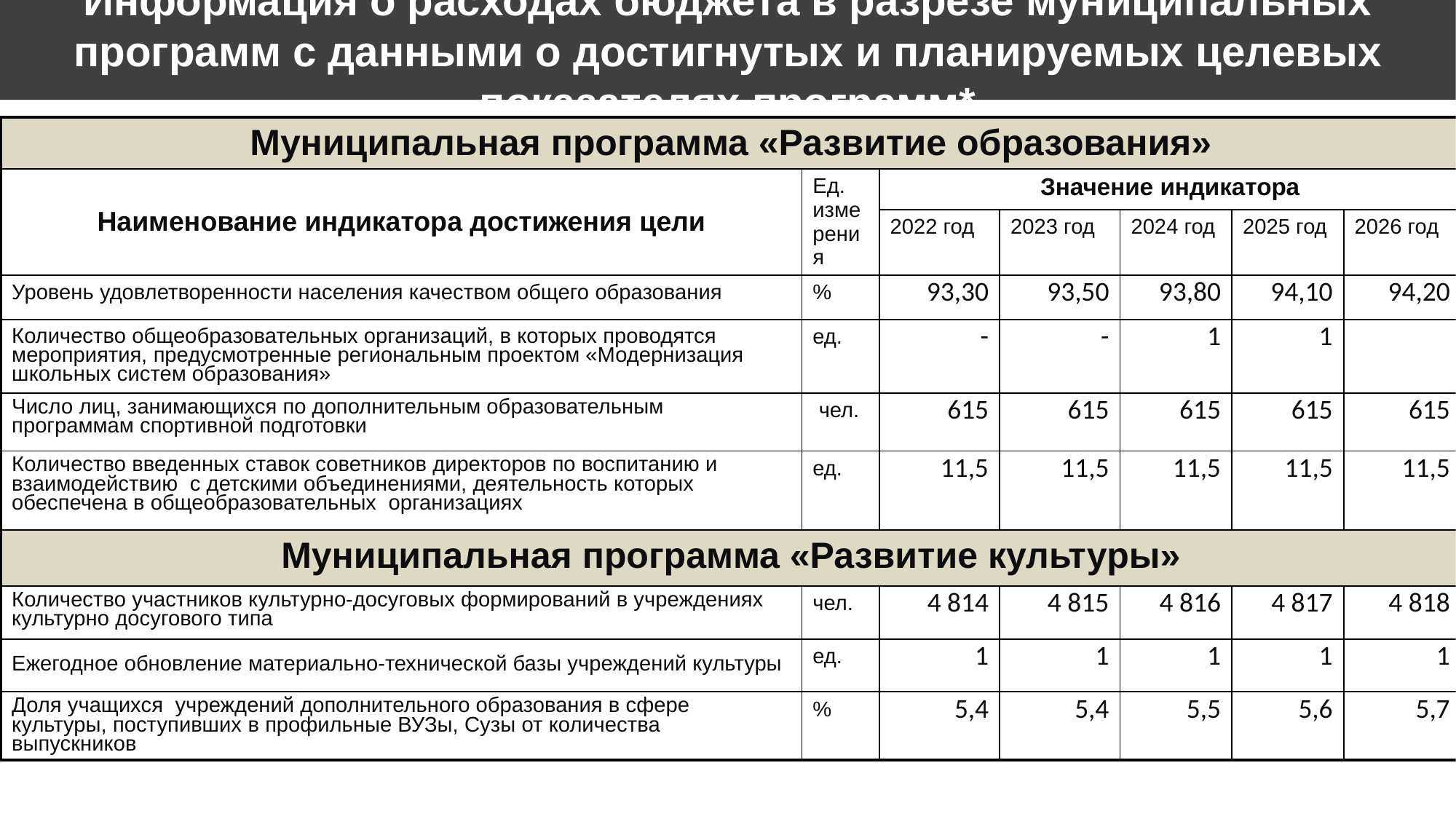

Информация о расходах бюджета в разрезе муниципальных программ с данными о достигнутых и планируемых целевых показателях программ*
| Муниципальная программа «Развитие образования» |  |  |  |  |  |  |
| --- | --- | --- | --- | --- | --- | --- |
| Наименование индикатора достижения цели | Ед. измерения | Значение индикатора |  |  |  |  |
|  |  | 2022 год | 2023 год | 2024 год | 2025 год | 2026 год |
| Уровень удовлетворенности населения качеством общего образования | % | 93,30 | 93,50 | 93,80 | 94,10 | 94,20 |
| Количество общеобразовательных организаций, в которых проводятся мероприятия, предусмотренные региональным проектом «Модернизация школьных систем образования» | ед. | - | - | 1 | 1 |  |
| Число лиц, занимающихся по дополнительным образовательным программам спортивной подготовки | чел. | 615 | 615 | 615 | 615 | 615 |
| Количество введенных ставок советников директоров по воспитанию и взаимодействию с детскими объединениями, деятельность которых обеспечена в общеобразовательных организациях | ед. | 11,5 | 11,5 | 11,5 | 11,5 | 11,5 |
| Муниципальная программа «Развитие культуры» |  |  |  |  |  |  |
| Количество участников культурно-досуговых формирований в учреждениях культурно досугового типа | чел. | 4 814 | 4 815 | 4 816 | 4 817 | 4 818 |
| Ежегодное обновление материально-технической базы учреждений культуры | ед. | 1 | 1 | 1 | 1 | 1 |
| Доля учащихся учреждений дополнительного образования в сфере культуры, поступивших в профильные ВУЗы, Сузы от количества выпускников | % | 5,4 | 5,4 | 5,5 | 5,6 | 5,7 |